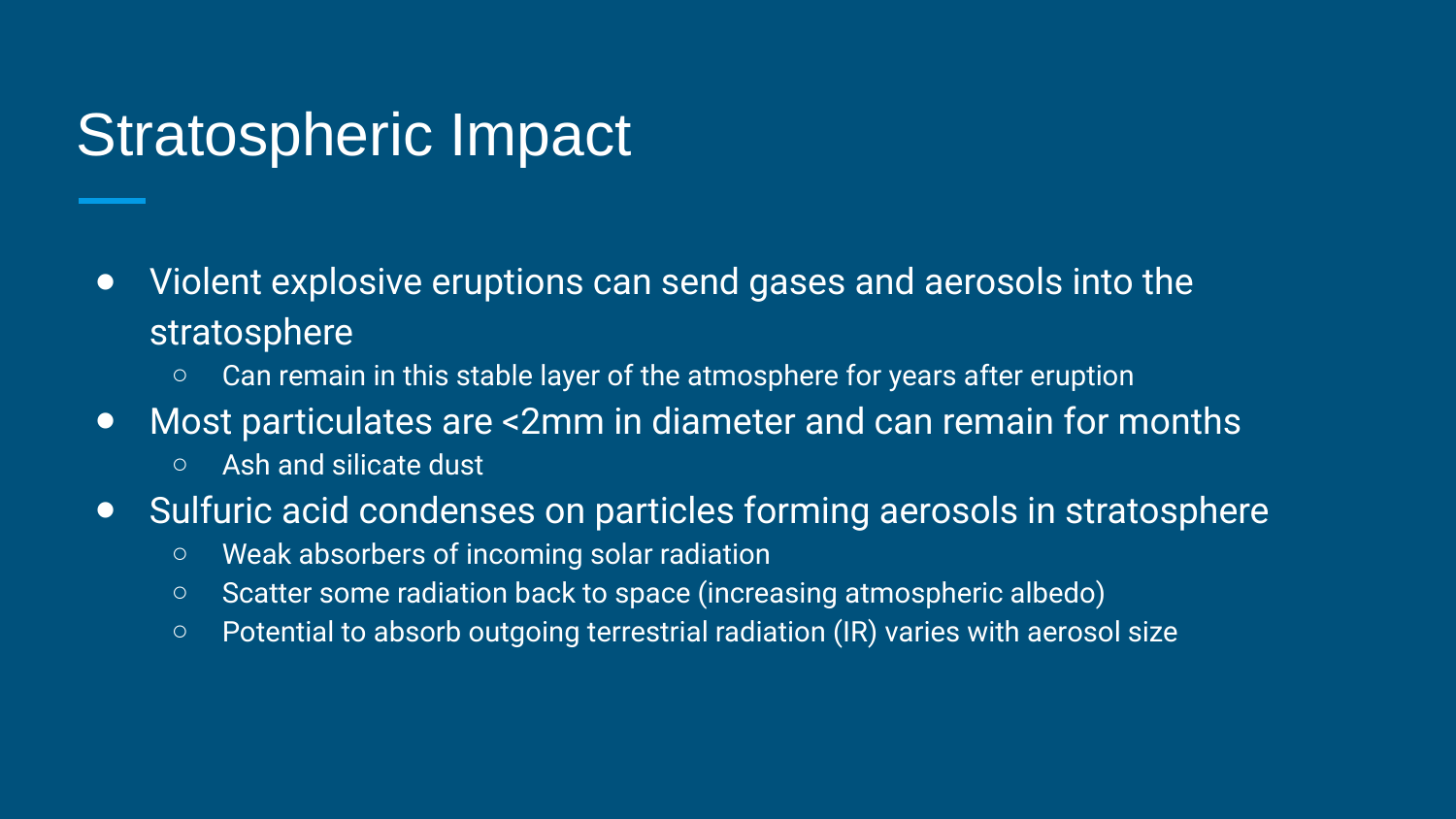

# Stratospheric Impact
Violent explosive eruptions can send gases and aerosols into the stratosphere
Can remain in this stable layer of the atmosphere for years after eruption
Most particulates are <2mm in diameter and can remain for months
Ash and silicate dust
Sulfuric acid condenses on particles forming aerosols in stratosphere
Weak absorbers of incoming solar radiation
Scatter some radiation back to space (increasing atmospheric albedo)
Potential to absorb outgoing terrestrial radiation (IR) varies with aerosol size